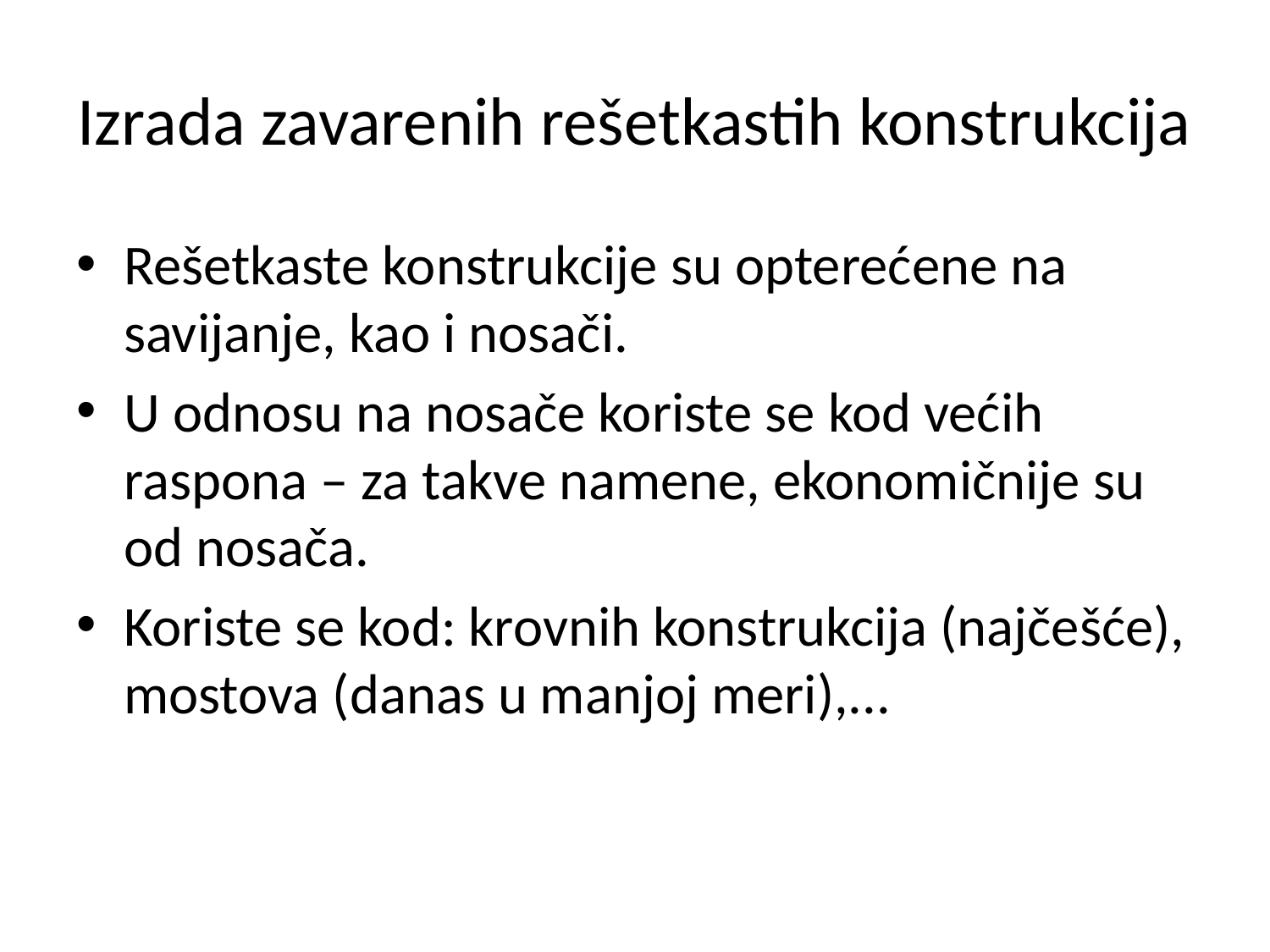

# Izrada zavarenih rešetkastih konstrukcija
Rešetkaste konstrukcije su opterećene na savijanje, kao i nosači.
U odnosu na nosače koriste se kod većih raspona – za takve namene, ekonomičnije su od nosača.
Koriste se kod: krovnih konstrukcija (najčešće), mostova (danas u manjoj meri),...